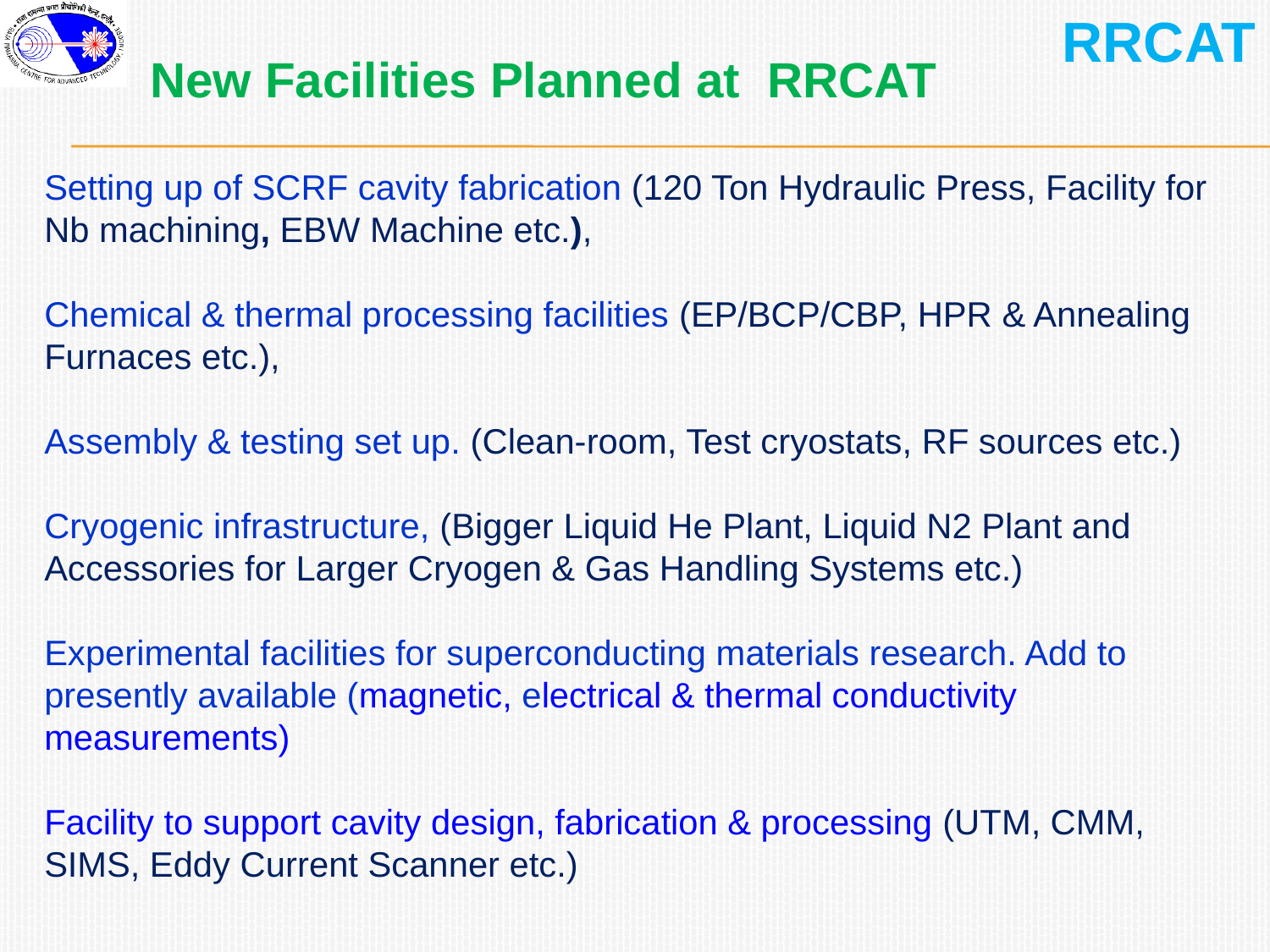

New Facilities Planned at  RRCAT
Setting up of SCRF cavity fabrication (120 Ton Hydraulic Press, Facility for Nb machining, EBW Machine etc.),

Chemical & thermal processing facilities (EP/BCP/CBP, HPR & Annealing Furnaces etc.),

Assembly & testing set up. (Clean-room, Test cryostats, RF sources etc.)

Cryogenic infrastructure, (Bigger Liquid He Plant, Liquid N2 Plant and Accessories for Larger Cryogen & Gas Handling Systems etc.)

Experimental facilities for superconducting materials research. Add to presently available (magnetic, electrical & thermal conductivity measurements)

Facility to support cavity design, fabrication & processing (UTM, CMM, SIMS, Eddy Current Scanner etc.)